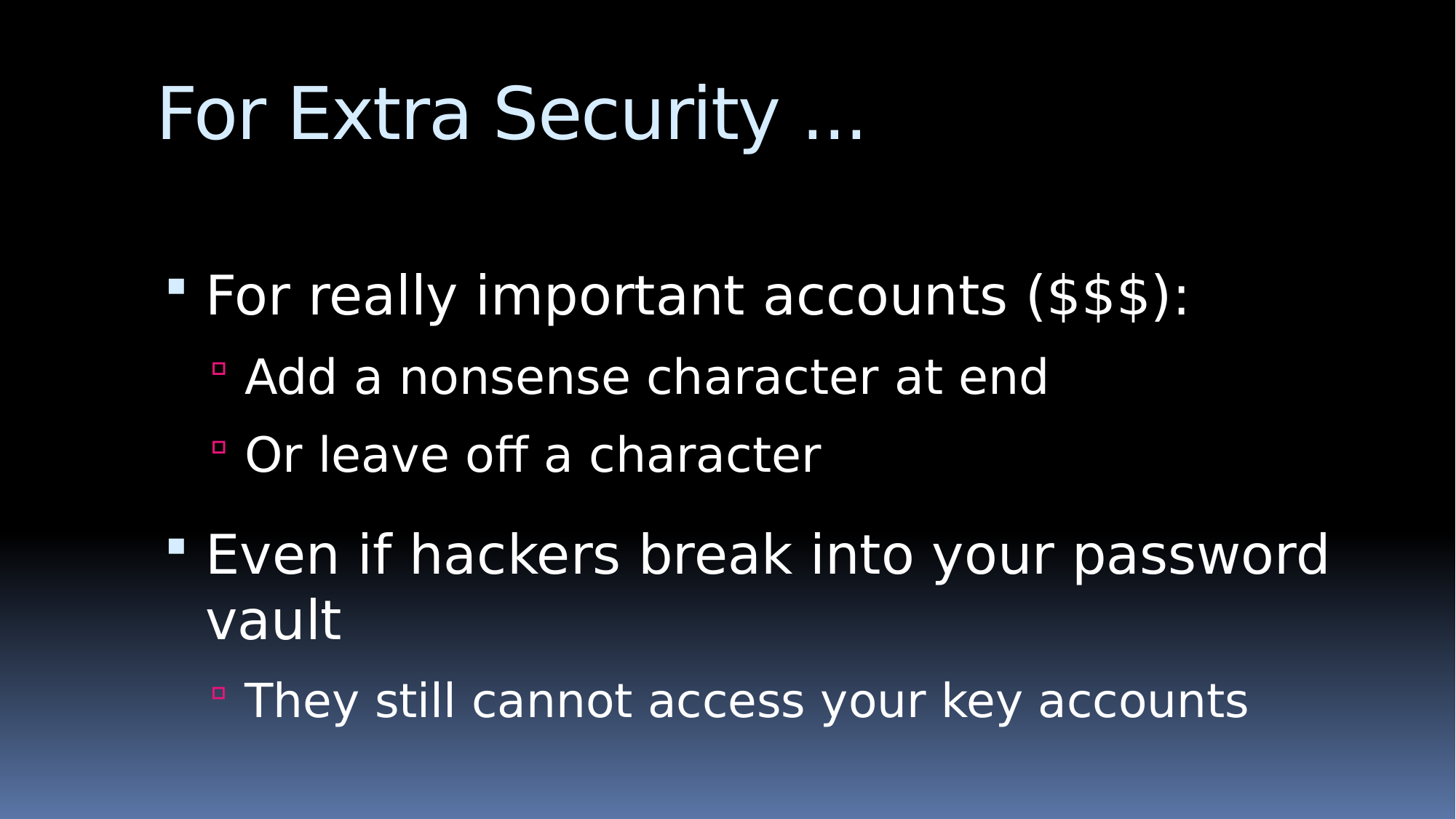

# For Extra Security ...
For really important accounts ($$$):
Add a nonsense character at end
Or leave off a character
Even if hackers break into your password vault
They still cannot access your key accounts